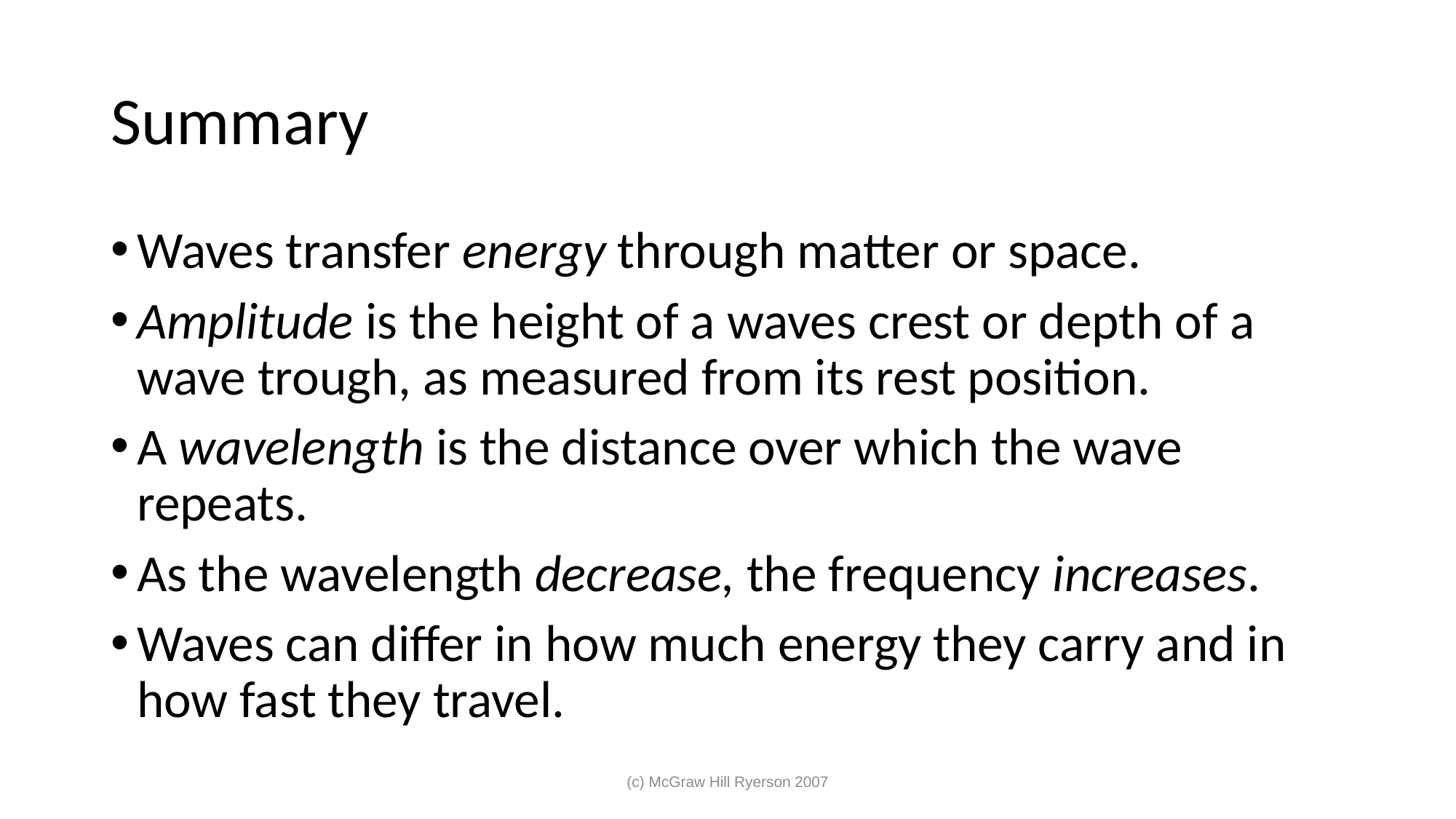

# Summary
Waves transfer energy through matter or space.
Amplitude is the height of a waves crest or depth of a wave trough, as measured from its rest position.
A wavelength is the distance over which the wave repeats.
As the wavelength decrease, the frequency increases.
Waves can differ in how much energy they carry and in how fast they travel.
(c) McGraw Hill Ryerson 2007